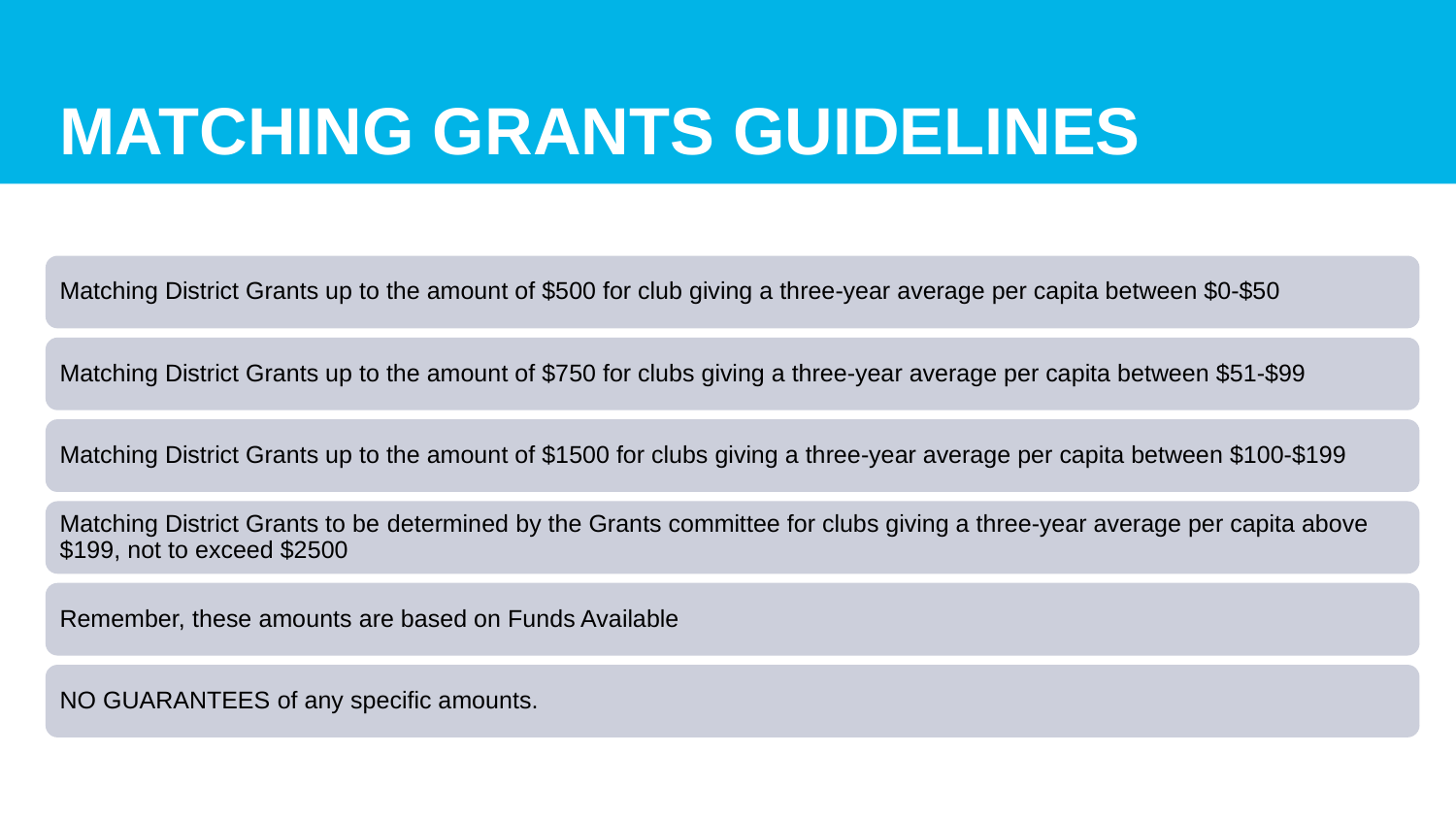

# Matching grants guidelines
Matching District Grants up to the amount of $500 for club giving a three-year average per capita between $0-$50
Matching District Grants up to the amount of $750 for clubs giving a three-year average per capita between $51-$99
Matching District Grants up to the amount of $1500 for clubs giving a three-year average per capita between $100-$199
Matching District Grants to be determined by the Grants committee for clubs giving a three-year average per capita above $199, not to exceed $2500
Remember, these amounts are based on Funds Available
NO GUARANTEES of any specific amounts.